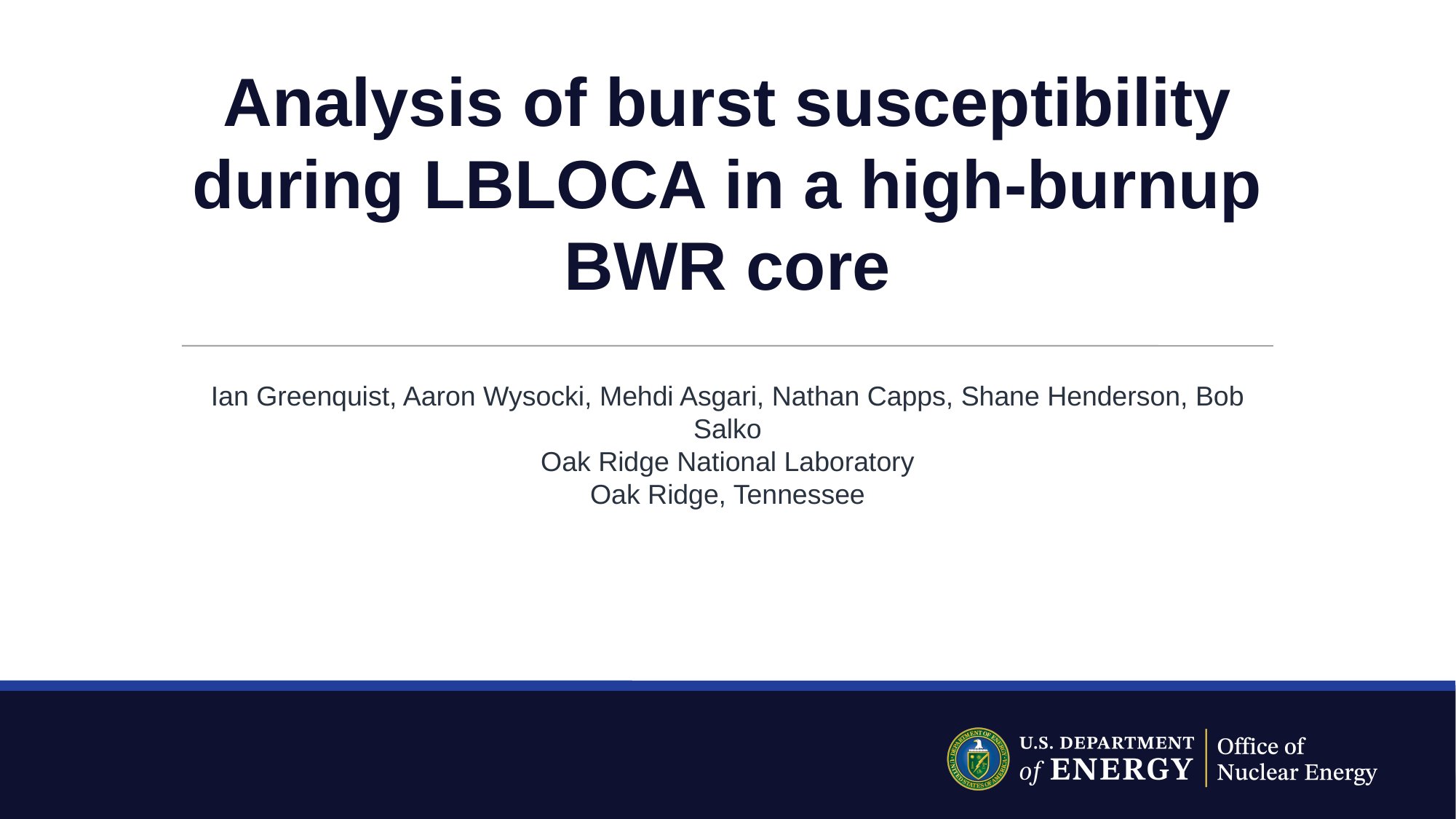

# Analysis of burst susceptibility during LBLOCA in a high-burnup BWR core
Ian Greenquist, Aaron Wysocki, Mehdi Asgari, Nathan Capps, Shane Henderson, Bob Salko
Oak Ridge National Laboratory
Oak Ridge, Tennessee